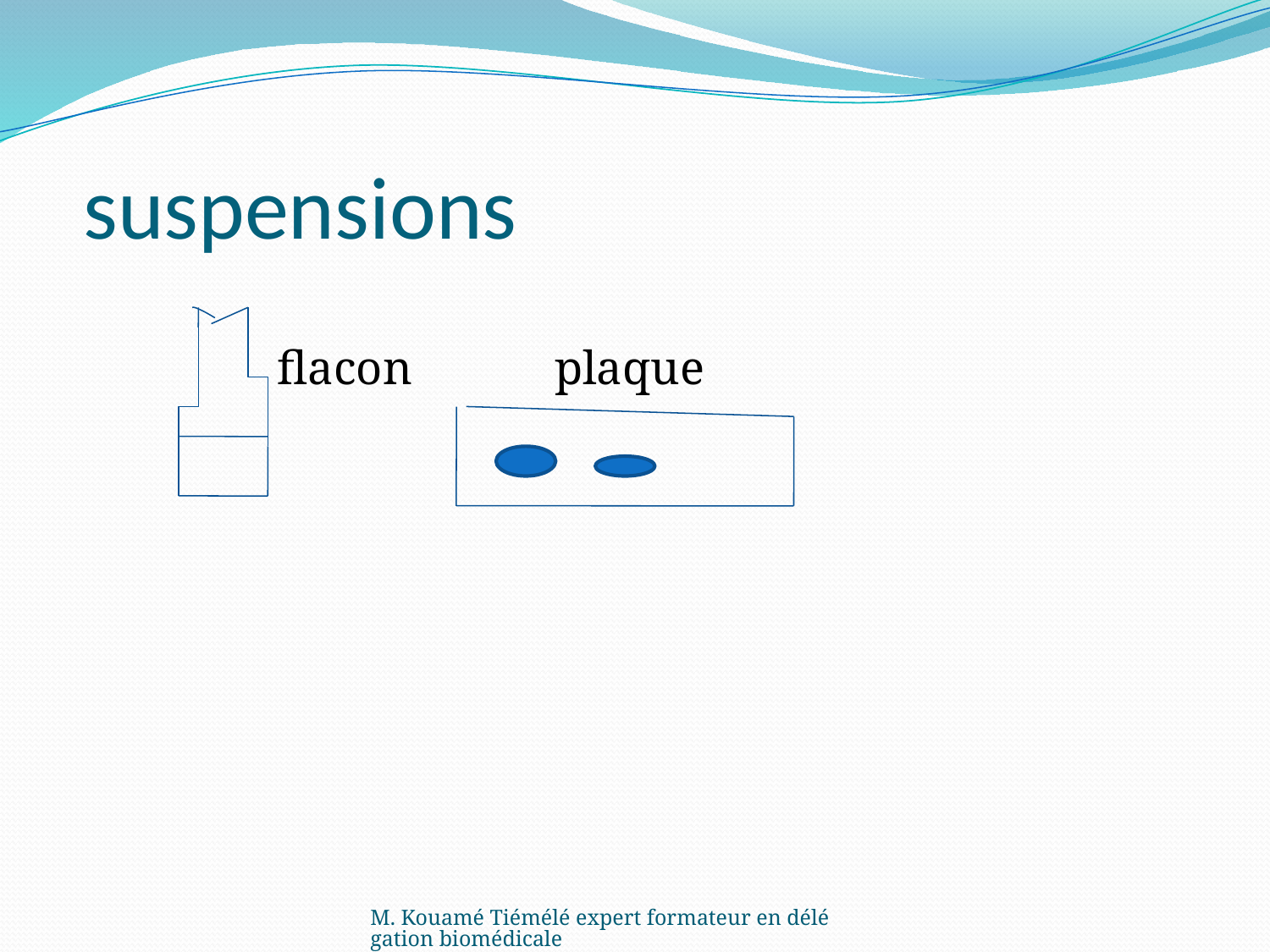

# suspensions

                 flacon            plaque

M. Kouamé Tiémélé expert formateur en délégation biomédicale